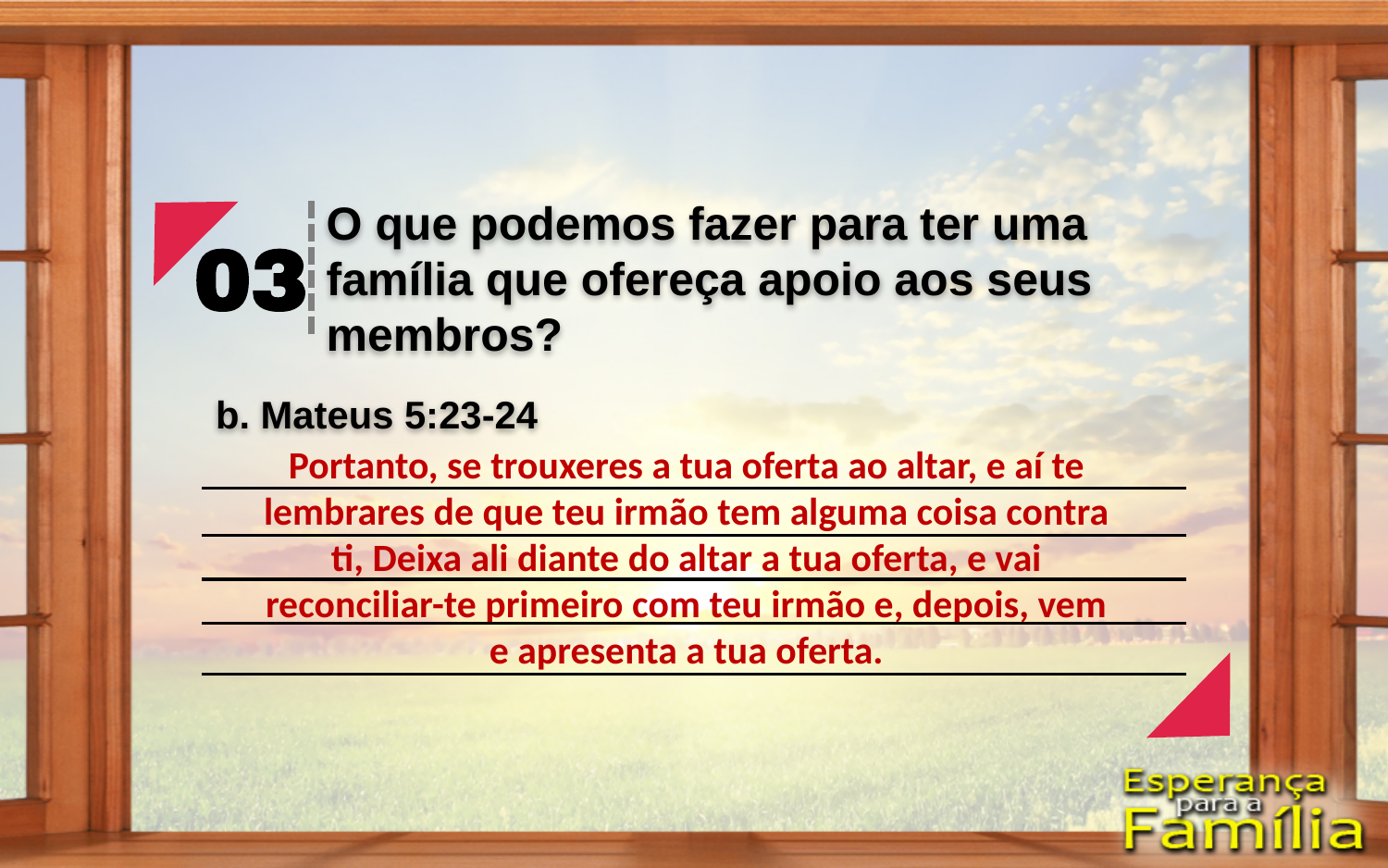

O que podemos fazer para ter uma família que ofereça apoio aos seus membros?

03
b. Mateus 5:23-24
Portanto, se trouxeres a tua oferta ao altar, e aí te lembrares de que teu irmão tem alguma coisa contra ti, Deixa ali diante do altar a tua oferta, e vai reconciliar-te primeiro com teu irmão e, depois, vem e apresenta a tua oferta.